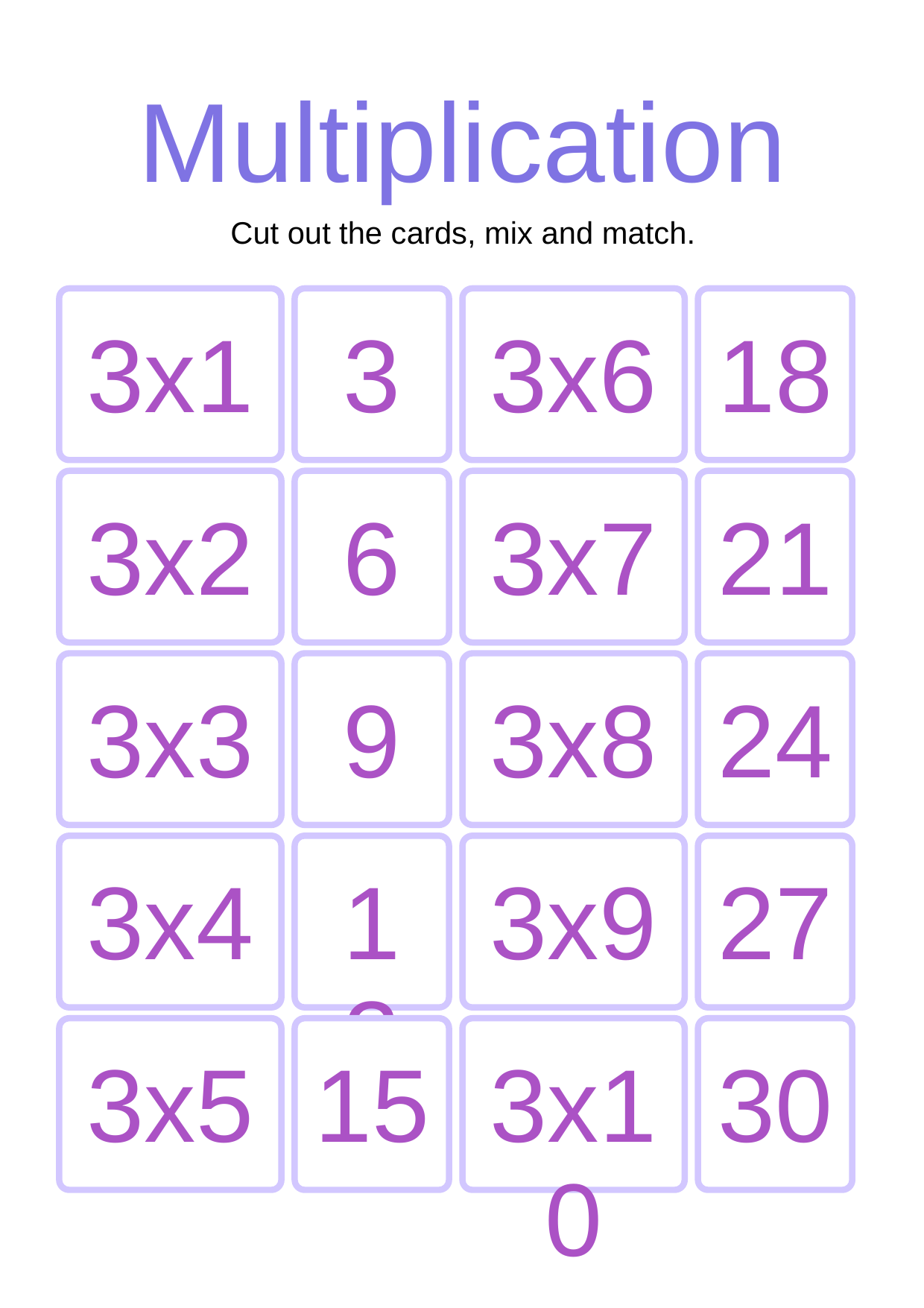

Multiplication
Cut out the cards, mix and match.

3x1
3
3x6
18

3x2
6
3x7
21

3x3
9
3x8
24

3x4
12
3x9
27

3x5
15
3x10
30